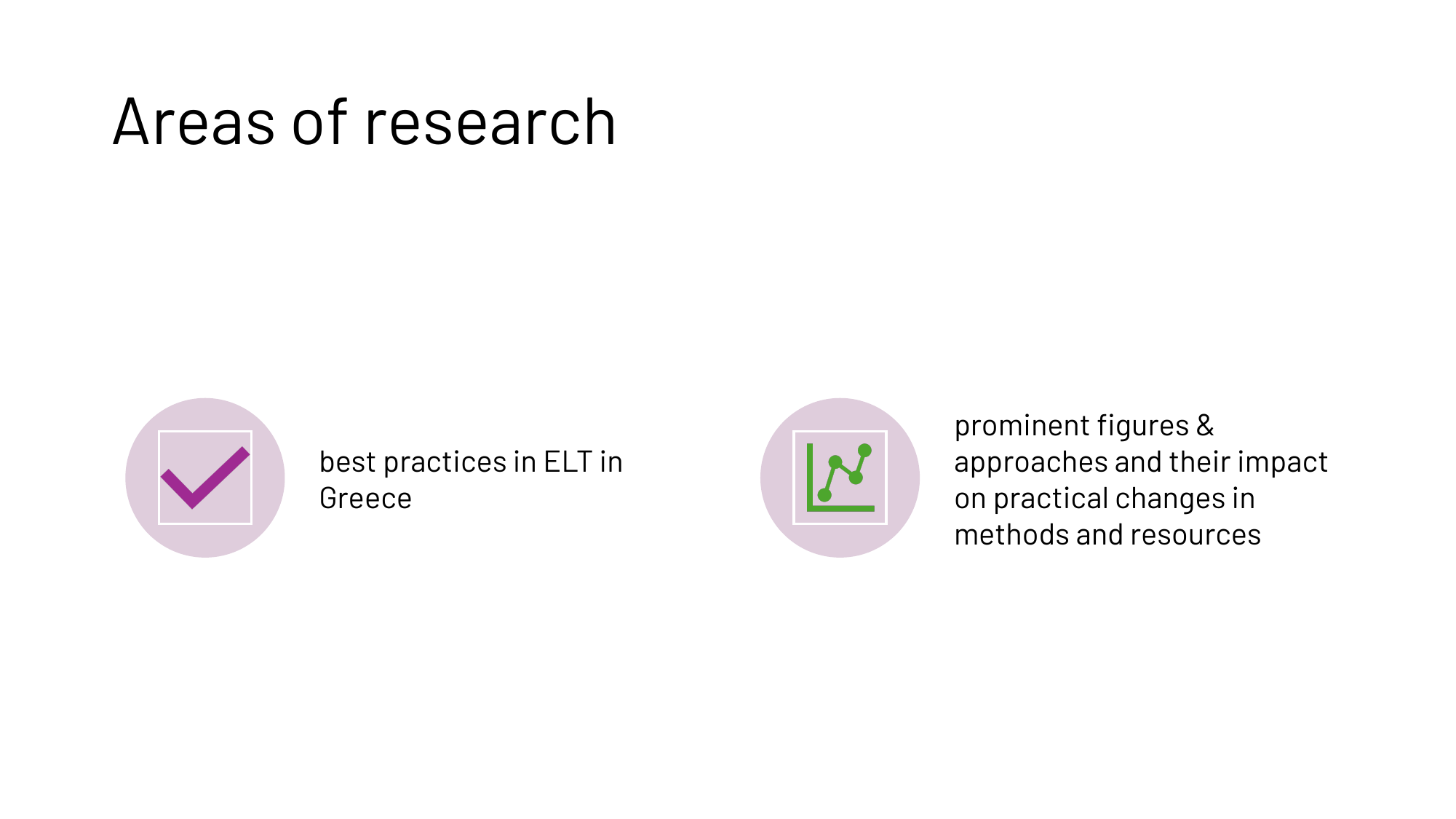

# Areas of research
best practices in ELT in Greece
prominent figures & approaches and their impact on practical changes in methods and resources